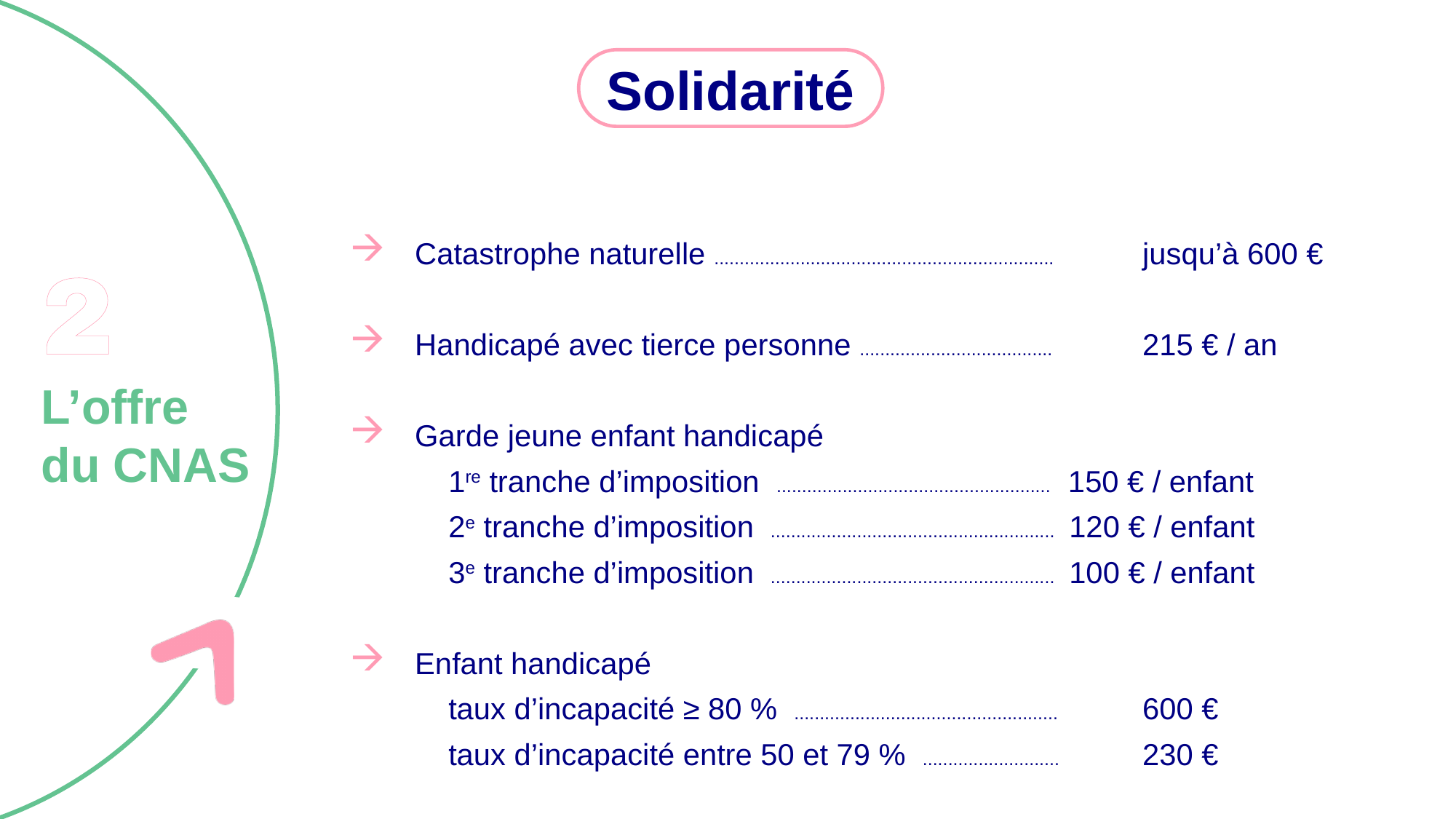

Solidarité
Catastrophe naturelle ...................................................................	jusqu’à 600 €
Handicapé avec tierce personne ......................................	215 € / an
Garde jeune enfant handicapé
    1re tranche d’imposition  ......................................................  150 € / enfant
    2e tranche d’imposition  ........................................................  120 € / enfant
    3e tranche d’imposition  ........................................................  100 € / enfant
Enfant handicapé
    taux d’incapacité ≥ 80 %  ....................................................	600 €
    taux d’incapacité entre 50 et 79 %  ...........................	230 €
2
L’offre
du CNAS